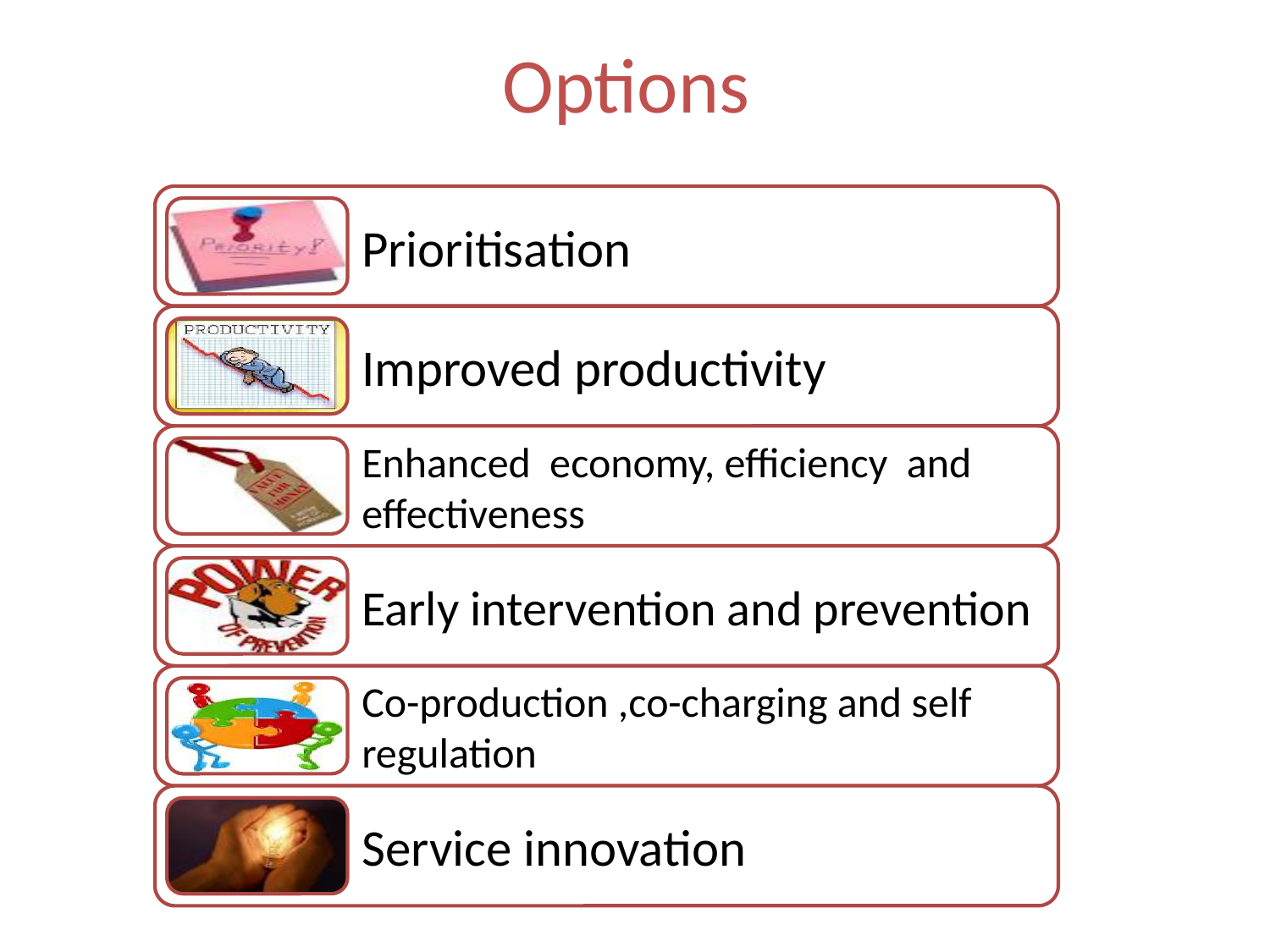

# Options
Prioritisation
Enhanced  economy, efficiency  and effectiveness
Improved productivity
Early intervention and prevention
Co-production ,co-charging and self regulation
Service innovation